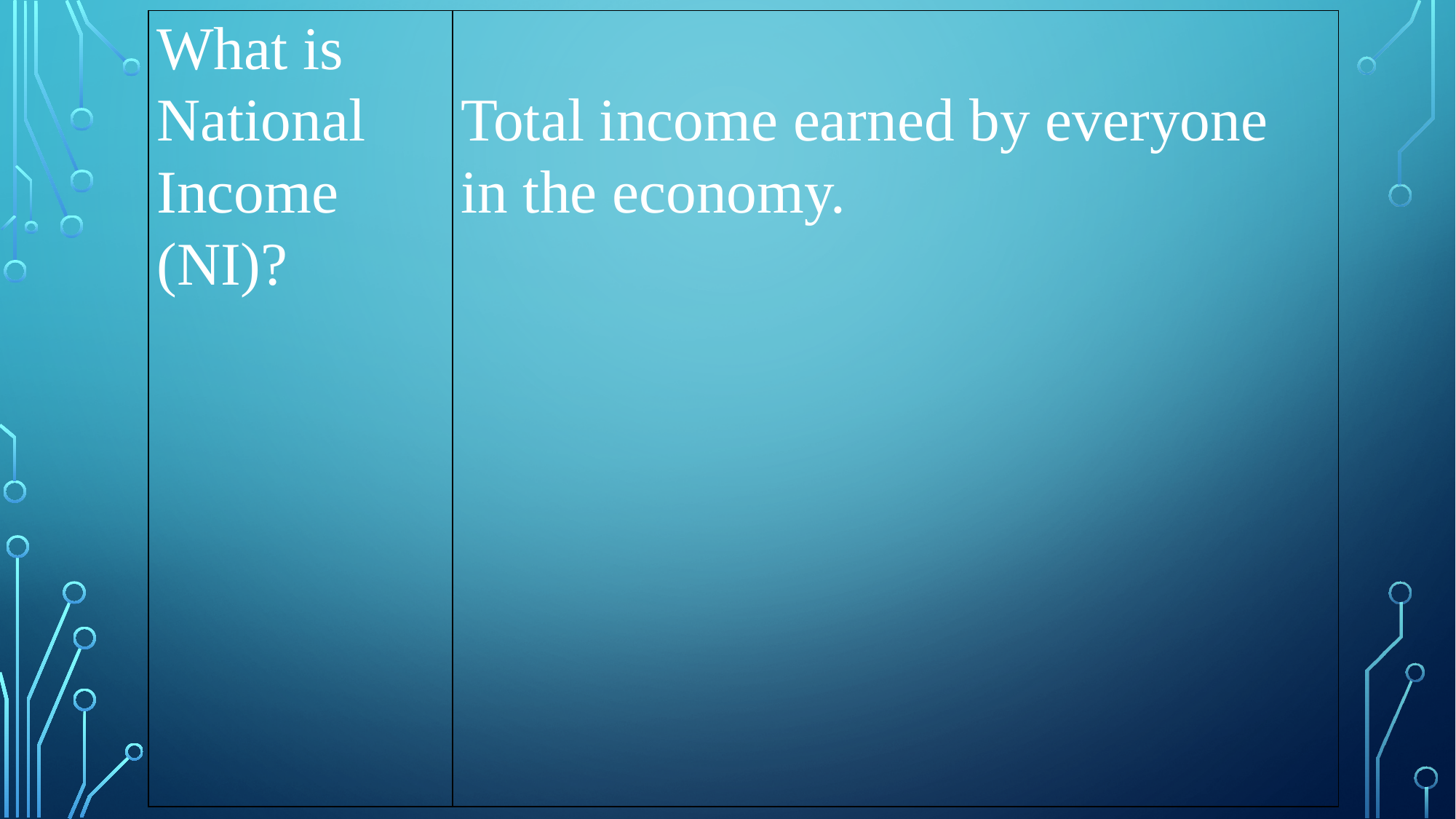

| What is National Income (NI)? | Total income earned by everyone in the economy. |
| --- | --- |